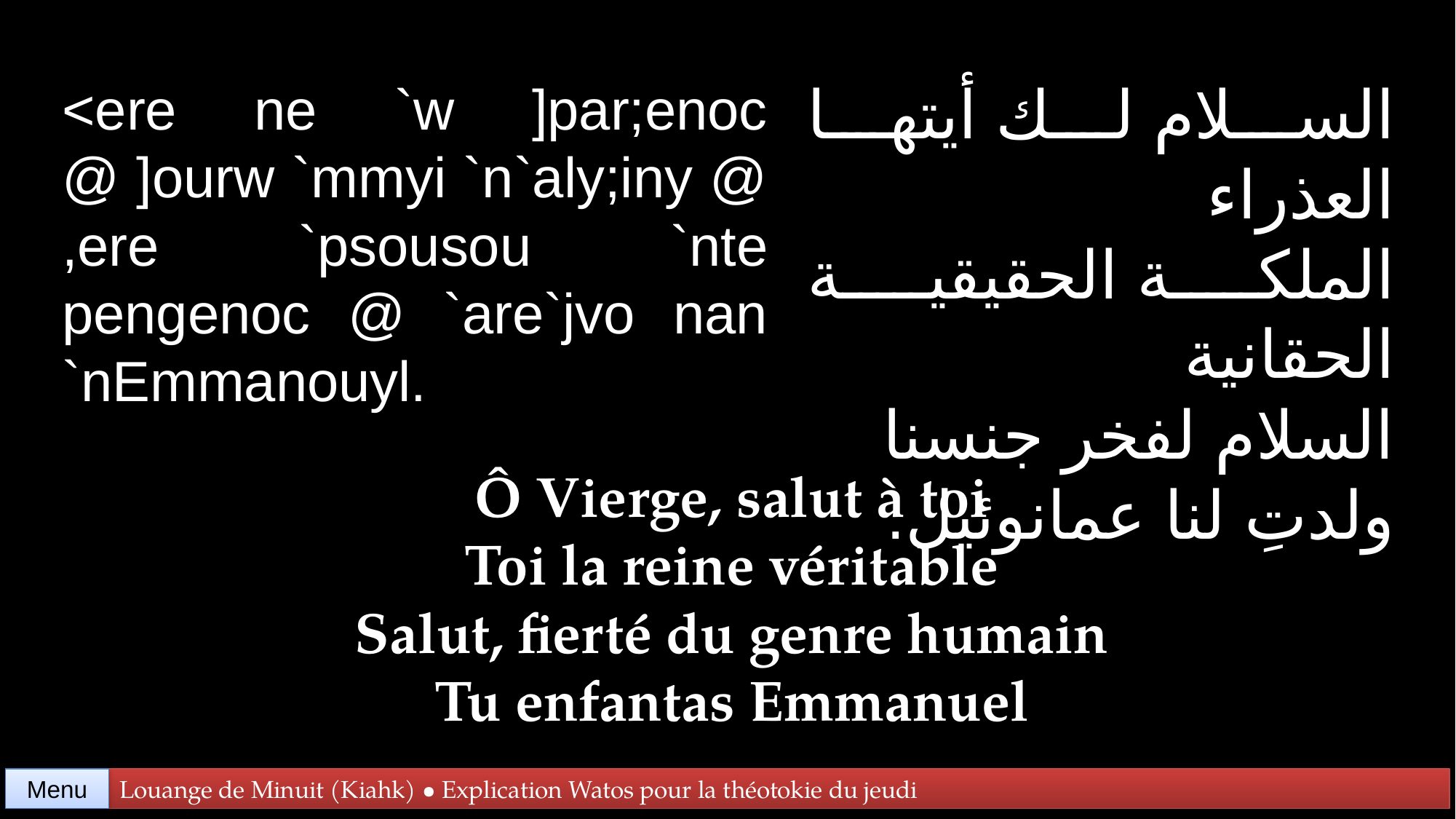

السلام لك أيتها العذراء
الملكة الحقيقية الحقانية
السلام لفخر جنسنا
ولدتِ لنا عمانوئيل.
<ere ne `w ]par;enoc @ ]ourw `mmyi `n`aly;iny @ ,ere `psousou `nte pengenoc @ `are`jvo nan `nEmmanouyl.

Ô Vierge, salut à toi
Toi la reine véritable
Salut, fierté du genre humain
Tu enfantas Emmanuel
Menu
Louange de Minuit (Kiahk) • Explication Watos pour la théotokie du jeudi